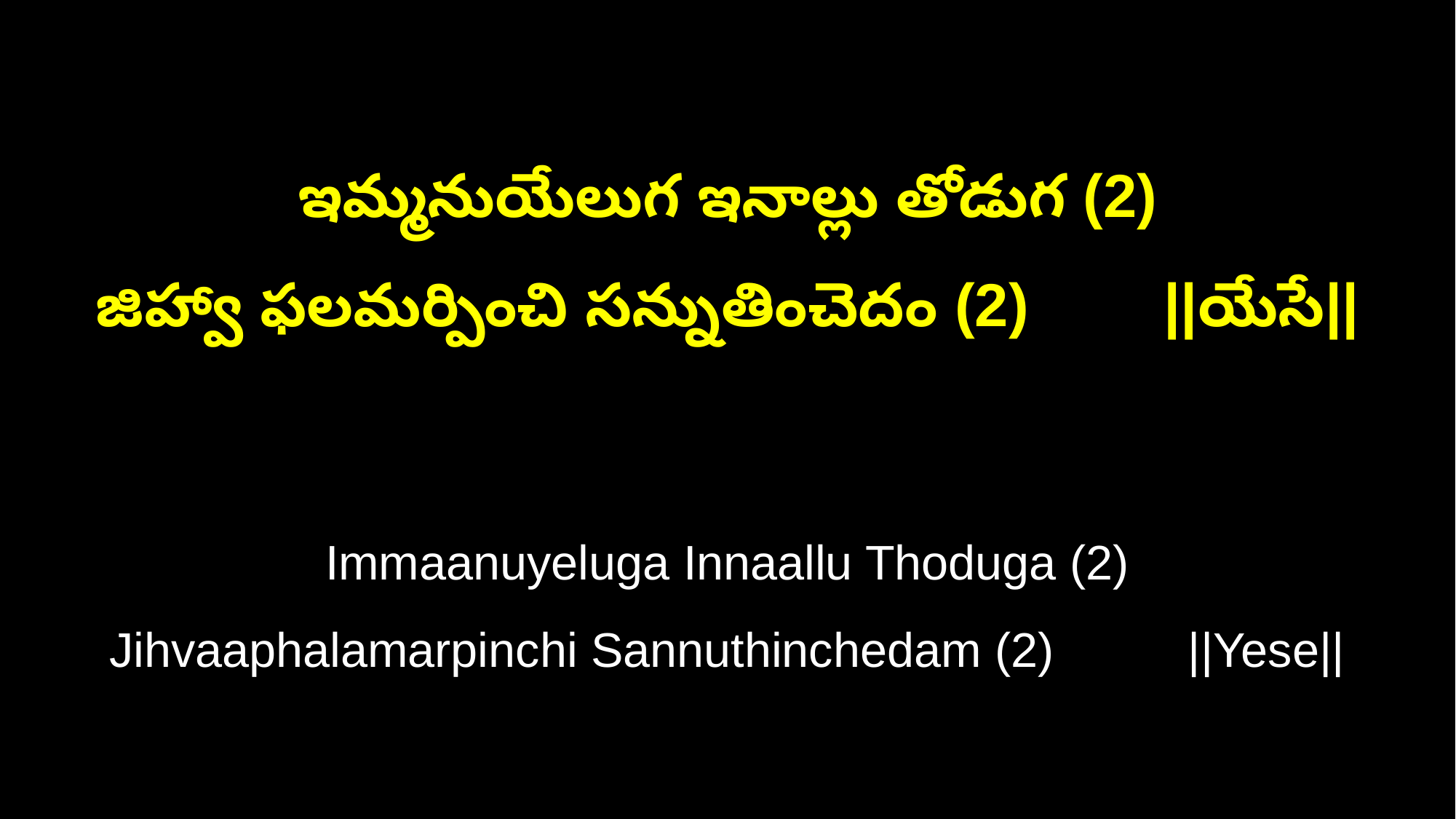

ఇమ్మనుయేలుగ ఇనాల్లు తోడుగ (2)
జిహ్వా ఫలమర్పించి సన్నుతించెదం (2)        ||యేసే||
Immaanuyeluga Innaallu Thoduga (2)
Jihvaaphalamarpinchi Sannuthinchedam (2)          ||Yese||